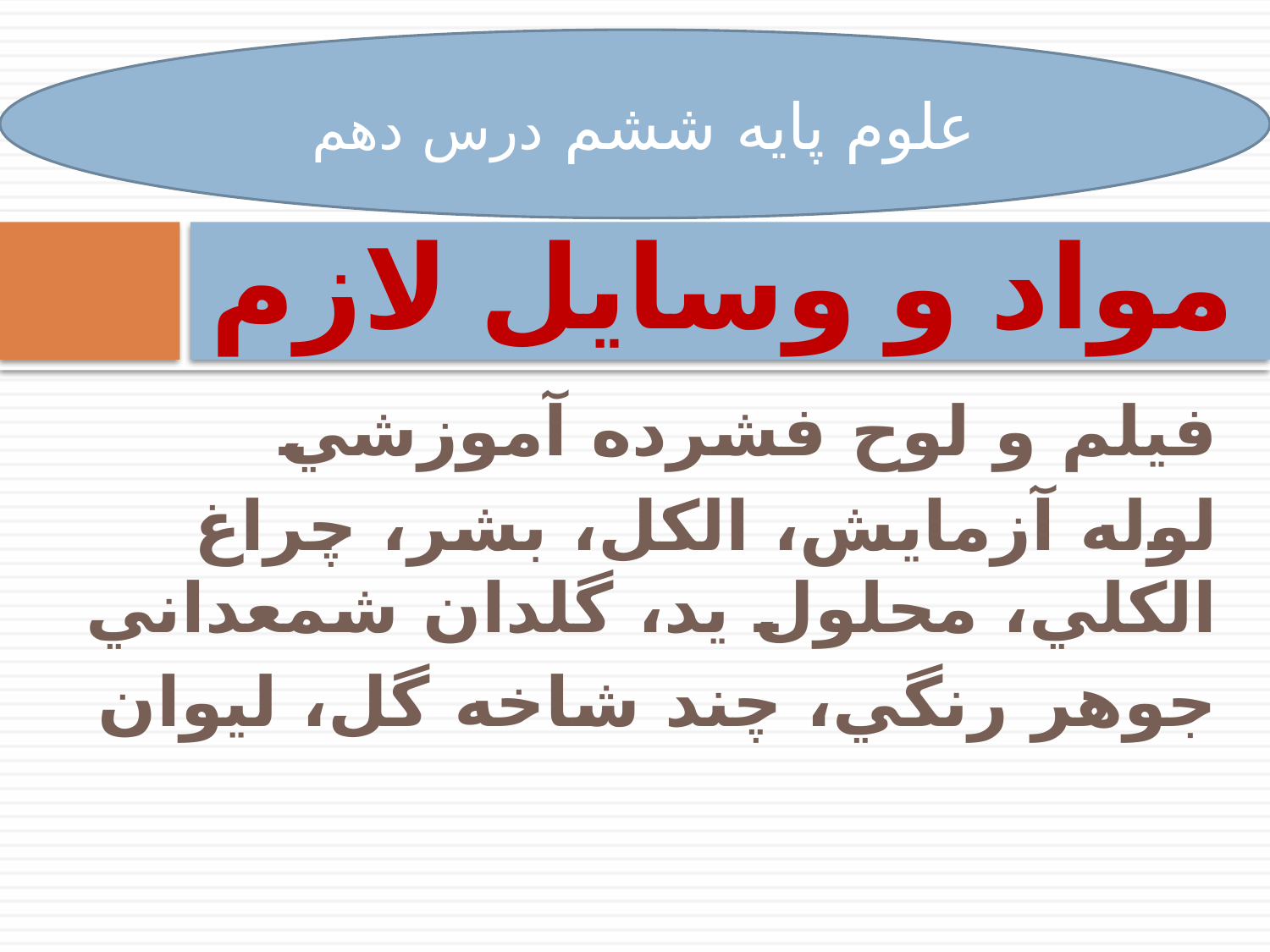

علوم پایه ششم درس دهم
# مواد و وسايل لازم
فيلم و لوح فشرده آموزشي
لوله آزمايش، الكل، بشر، چراغ الکلي، محلول يد، گلدان شمعداني
جوهر رنگي، چند شاخه گل، ليوان